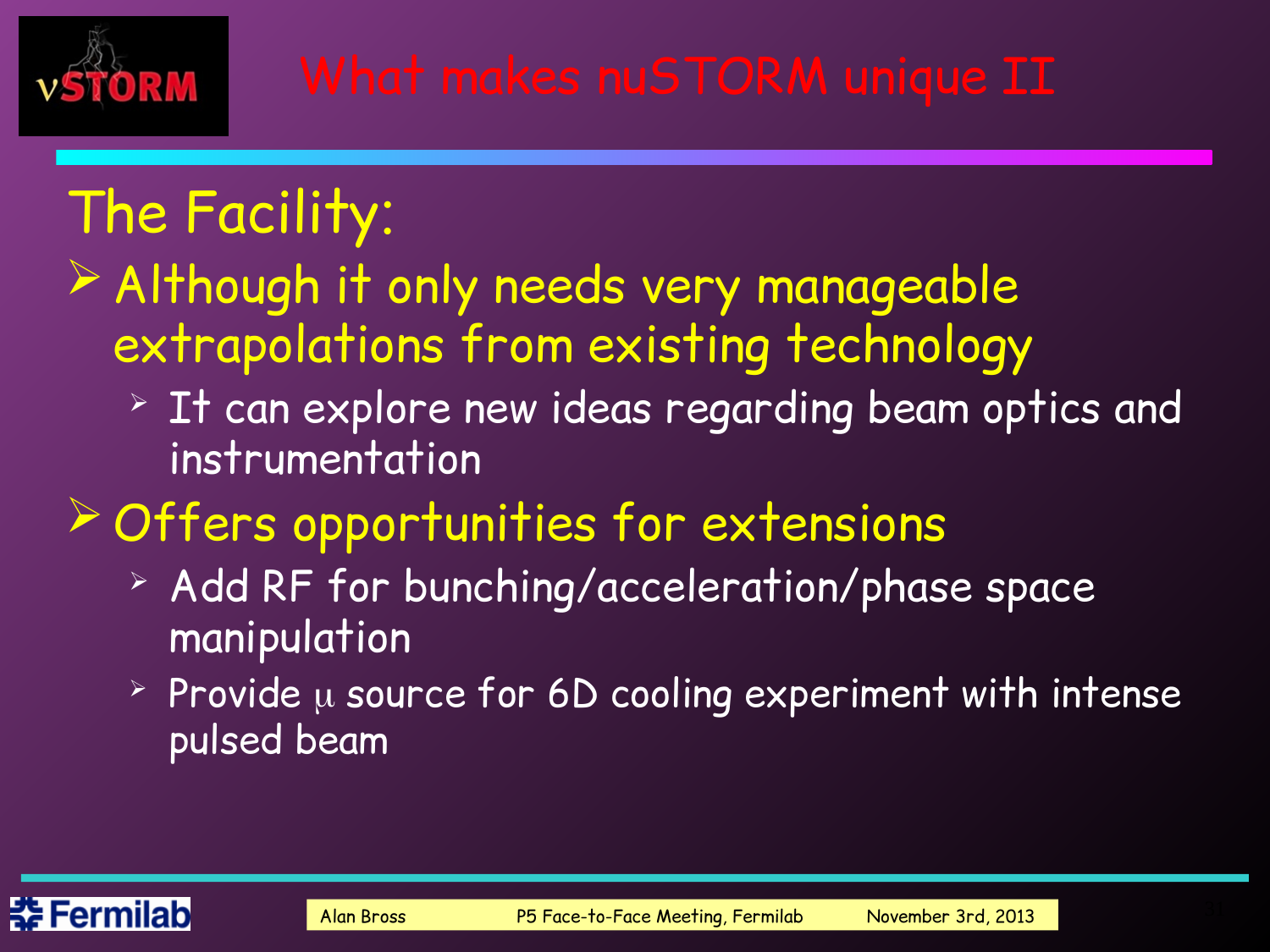

# What makes nuSTORM unique II
The Facility:
Although it only needs very manageable extrapolations from existing technology
It can explore new ideas regarding beam optics and instrumentation
Offers opportunities for extensions
Add RF for bunching/acceleration/phase space manipulation
Provide μ source for 6D cooling experiment with intense pulsed beam

31
Alan Bross                     P5 Face-to-Face Meeting, Fermilab            November 3rd, 2013